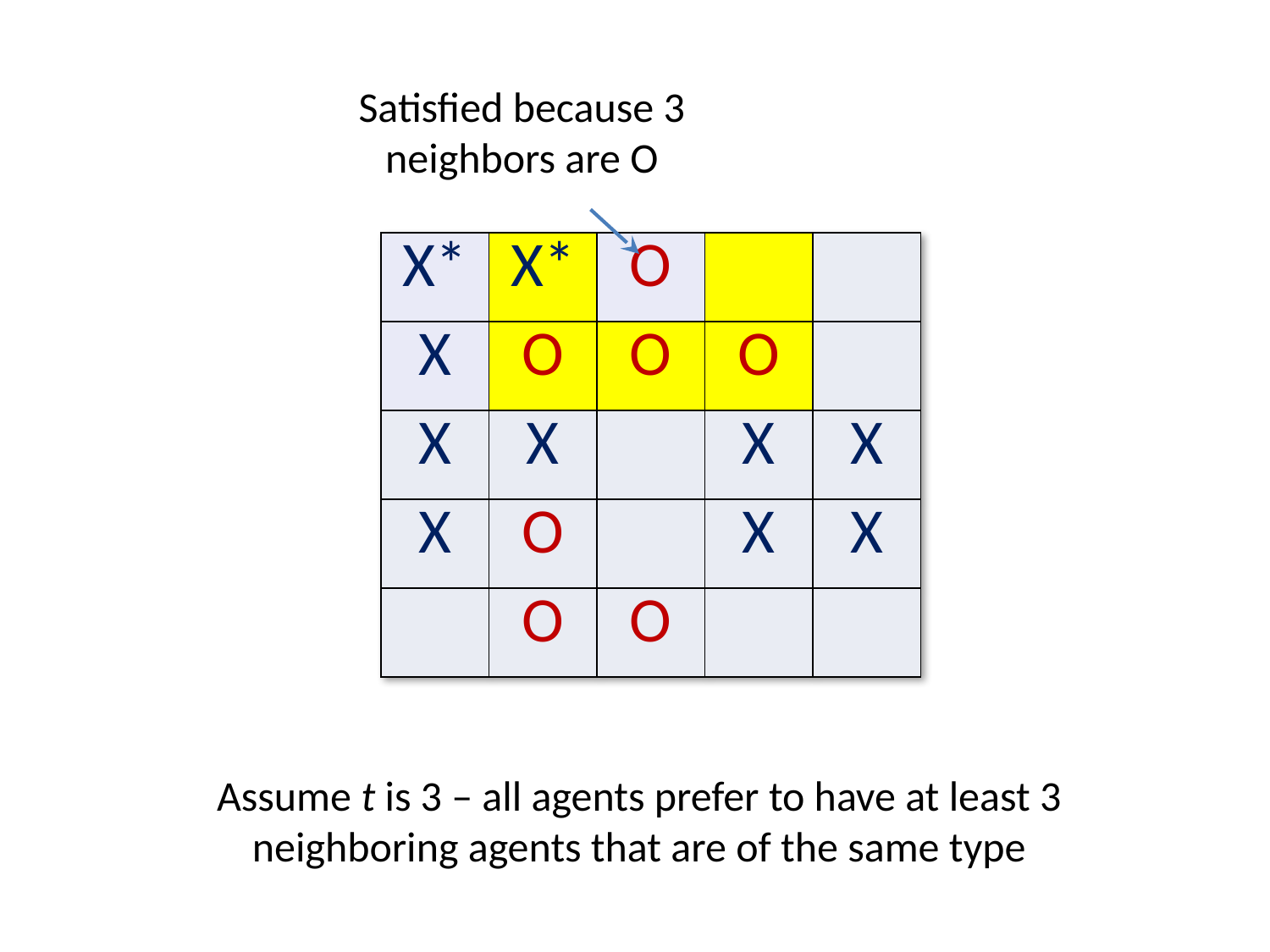

Satisfied because 3 neighbors are O
| X\* | X\* | O |  |  |
| --- | --- | --- | --- | --- |
| X | O | O | O |  |
| X | X |  | X | X |
| X | O |  | X | X |
|  | O | O |  |  |
Assume t is 3 – all agents prefer to have at least 3 neighboring agents that are of the same type